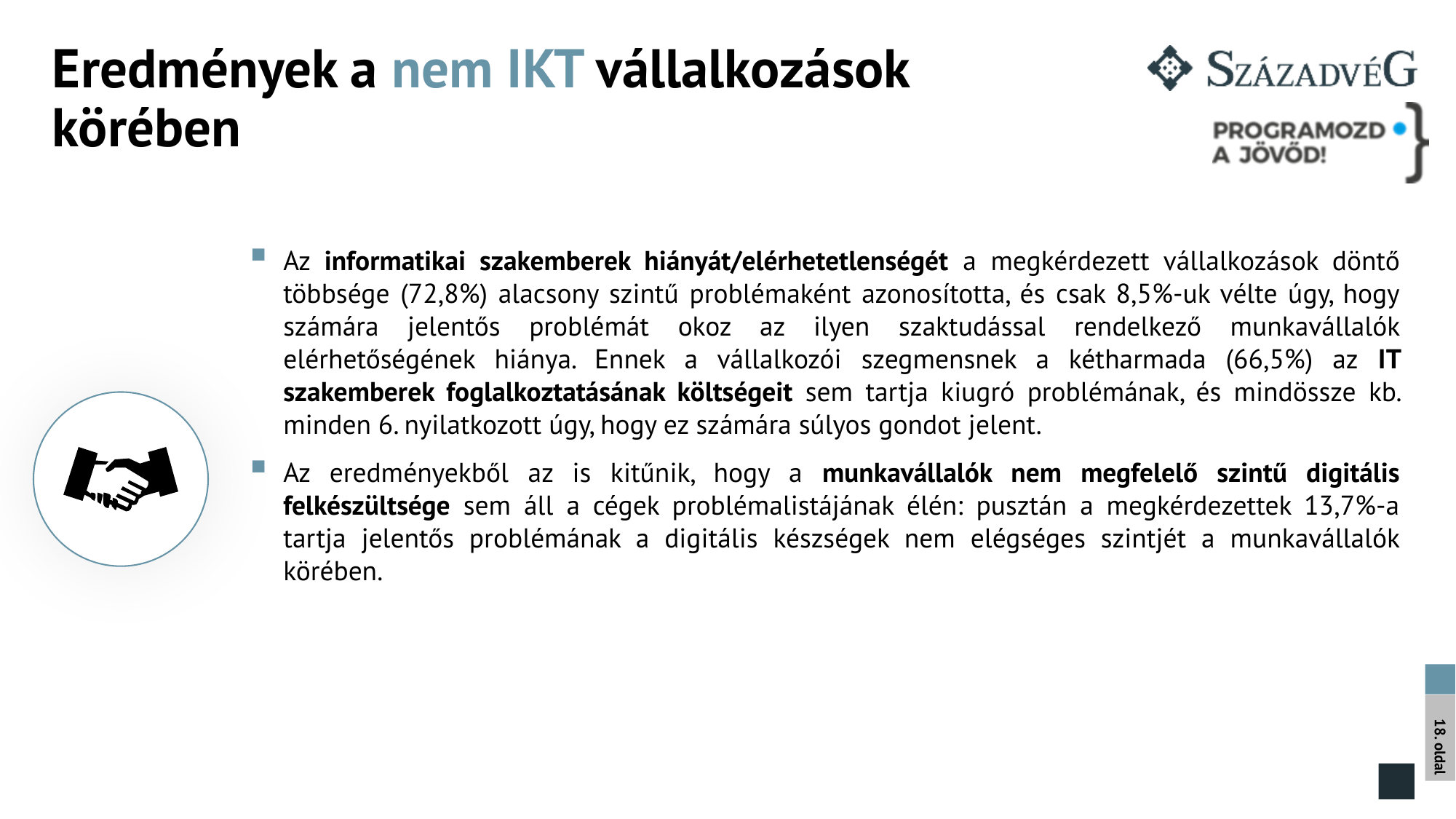

# Eredmények a nem IKT vállalkozások körében
Az informatikai szakemberek hiányát/elérhetetlenségét a megkérdezett vállalkozások döntő többsége (72,8%) alacsony szintű problémaként azonosította, és csak 8,5%-uk vélte úgy, hogy számára jelentős problémát okoz az ilyen szaktudással rendelkező munkavállalók elérhetőségének hiánya. Ennek a vállalkozói szegmensnek a kétharmada (66,5%) az IT szakemberek foglalkoztatásának költségeit sem tartja kiugró problémának, és mindössze kb. minden 6. nyilatkozott úgy, hogy ez számára súlyos gondot jelent.
Az eredményekből az is kitűnik, hogy a munkavállalók nem megfelelő szintű digitális felkészültsége sem áll a cégek problémalistájának élén: pusztán a megkérdezettek 13,7%-a tartja jelentős problémának a digitális készségek nem elégséges szintjét a munkavállalók körében.

18. oldal